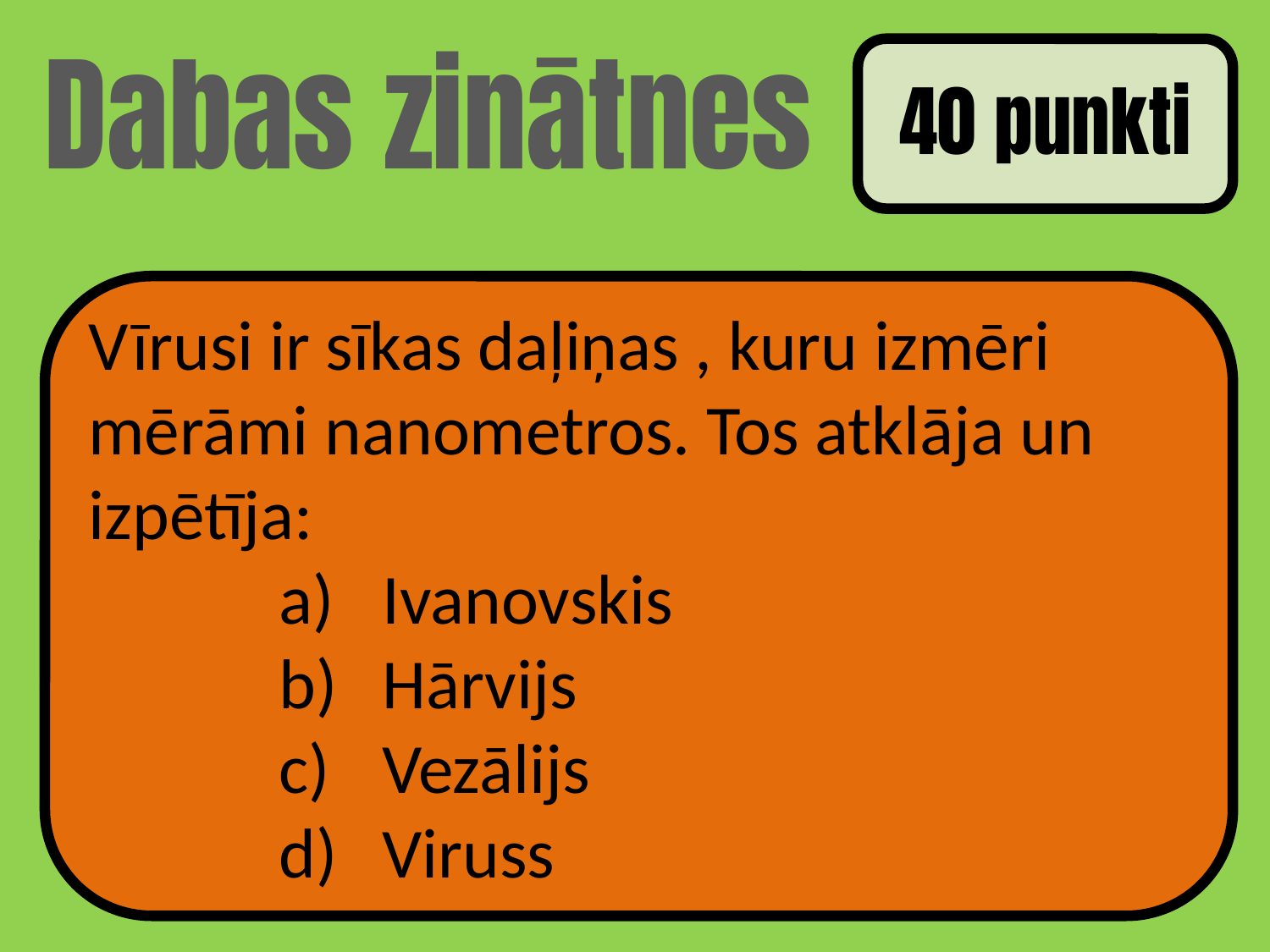

Dabas zinātnes
40 punkti
Vīrusi ir sīkas daļiņas , kuru izmēri mērāmi nanometros. Tos atklāja un izpētīja:
Ivanovskis
Hārvijs
Vezālijs
Viruss